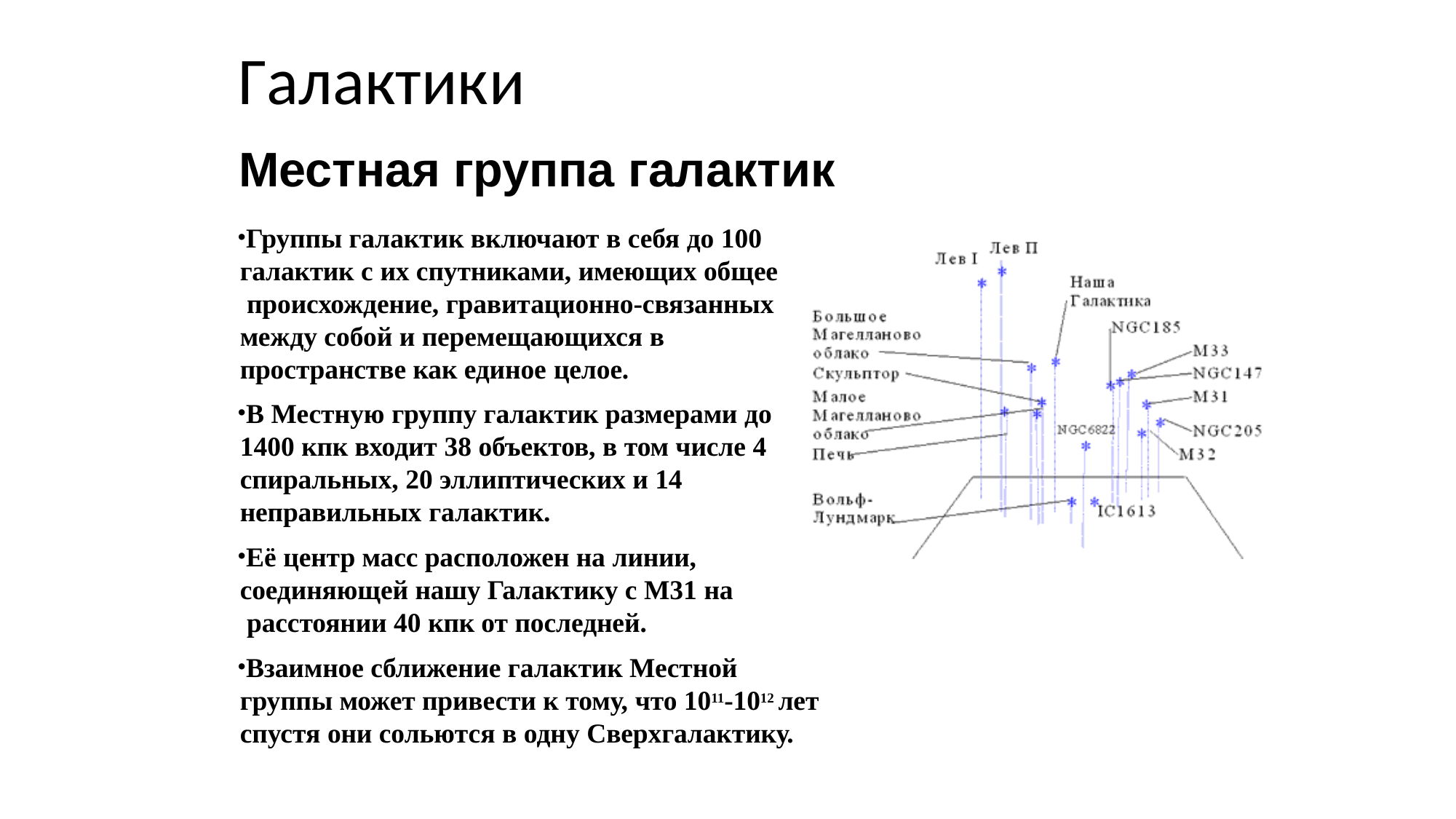

# Галактики
Местная группа галактик
Группы галактик включают в себя до 100  галактик с их спутниками, имеющих общее  происхождение, гравитационно-связанных  между собой и перемещающихся в  пространстве как единое целое.
В Местную группу галактик размерами до  1400 кпк входит 38 объектов, в том числе 4  спиральных, 20 эллиптических и 14  неправильных галактик.
Её центр масс расположен на линии,  соединяющей нашу Галактику с М31 на  расстоянии 40 кпк от последней.
Взаимное сближение галактик Местной  группы может привести к тому, что 1011-1012 лет  спустя они сольются в одну Сверхгалактику.